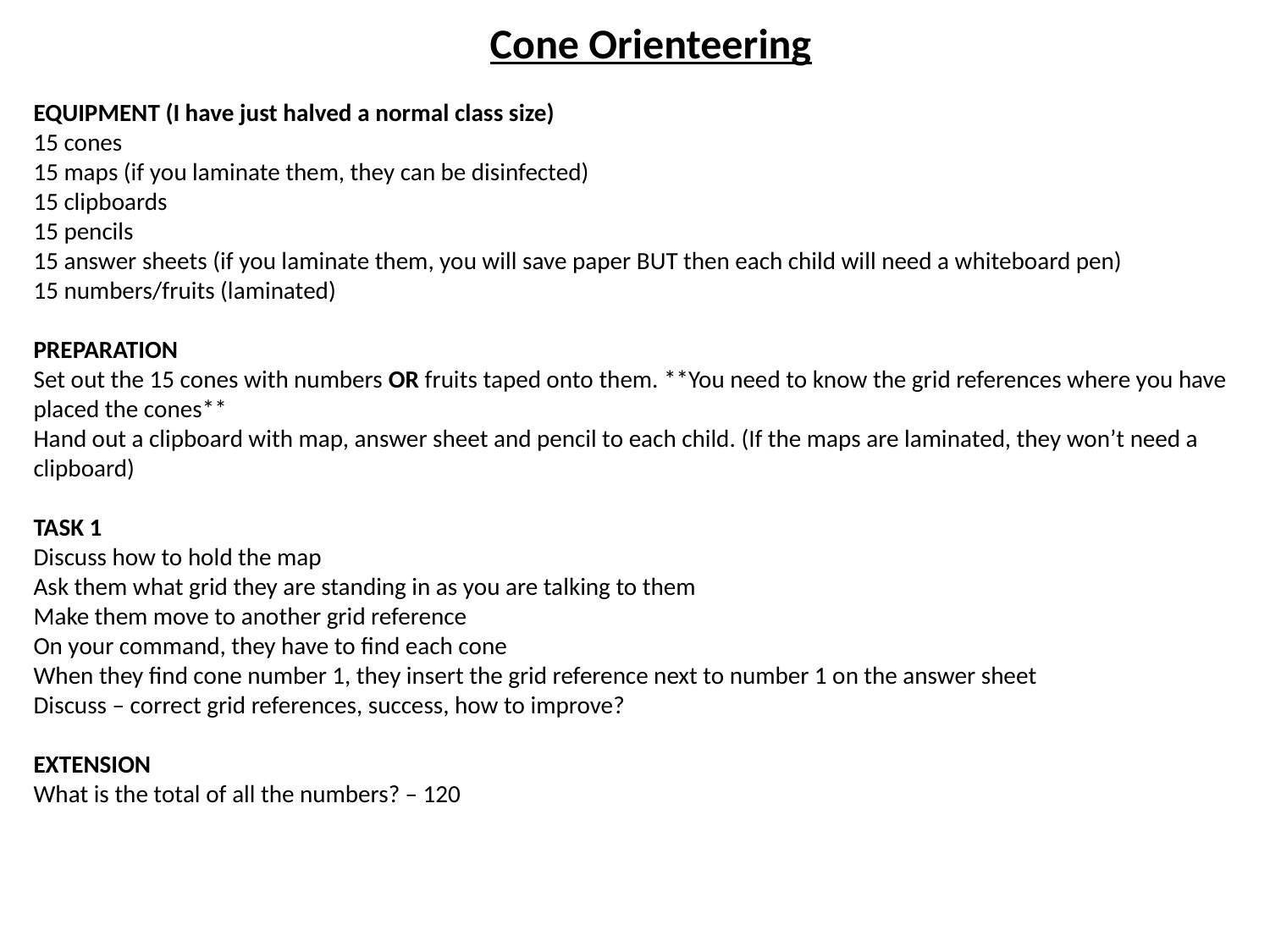

Cone Orienteering

EQUIPMENT (I have just halved a normal class size)
15 cones
15 maps (if you laminate them, they can be disinfected)
15 clipboards
15 pencils
15 answer sheets (if you laminate them, you will save paper BUT then each child will need a whiteboard pen)
15 numbers/fruits (laminated)

PREPARATION
Set out the 15 cones with numbers OR fruits taped onto them. **You need to know the grid references where you have placed the cones**
Hand out a clipboard with map, answer sheet and pencil to each child. (If the maps are laminated, they won’t need a clipboard)

TASK 1
Discuss how to hold the map
Ask them what grid they are standing in as you are talking to them
Make them move to another grid reference
On your command, they have to find each cone
When they find cone number 1, they insert the grid reference next to number 1 on the answer sheet
Discuss – correct grid references, success, how to improve?

EXTENSION
What is the total of all the numbers? – 120